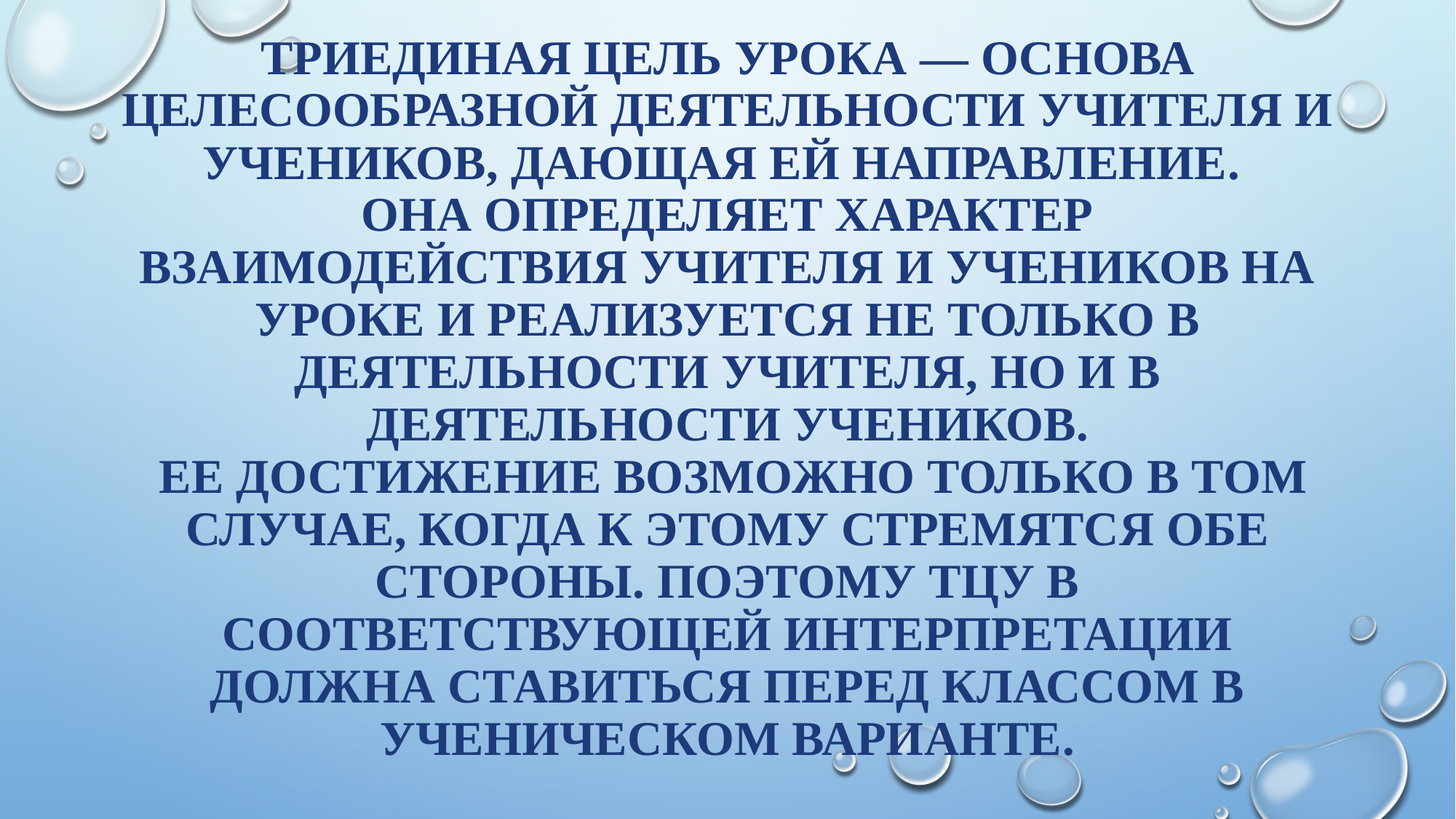

# Триединая цель урока — основа целесообразной деятельности учителя и учеников, дающая ей направление. Она определяет характер взаимодействия учителя и учеников на уроке и реализуется не только в деятельности учителя, но и в деятельности учеников. Ее достижение возможно только в том случае, когда к этому стремятся обе стороны. Поэтому ТЦУ в соответствующей интерпретации должна ставиться перед классом в ученическом варианте.